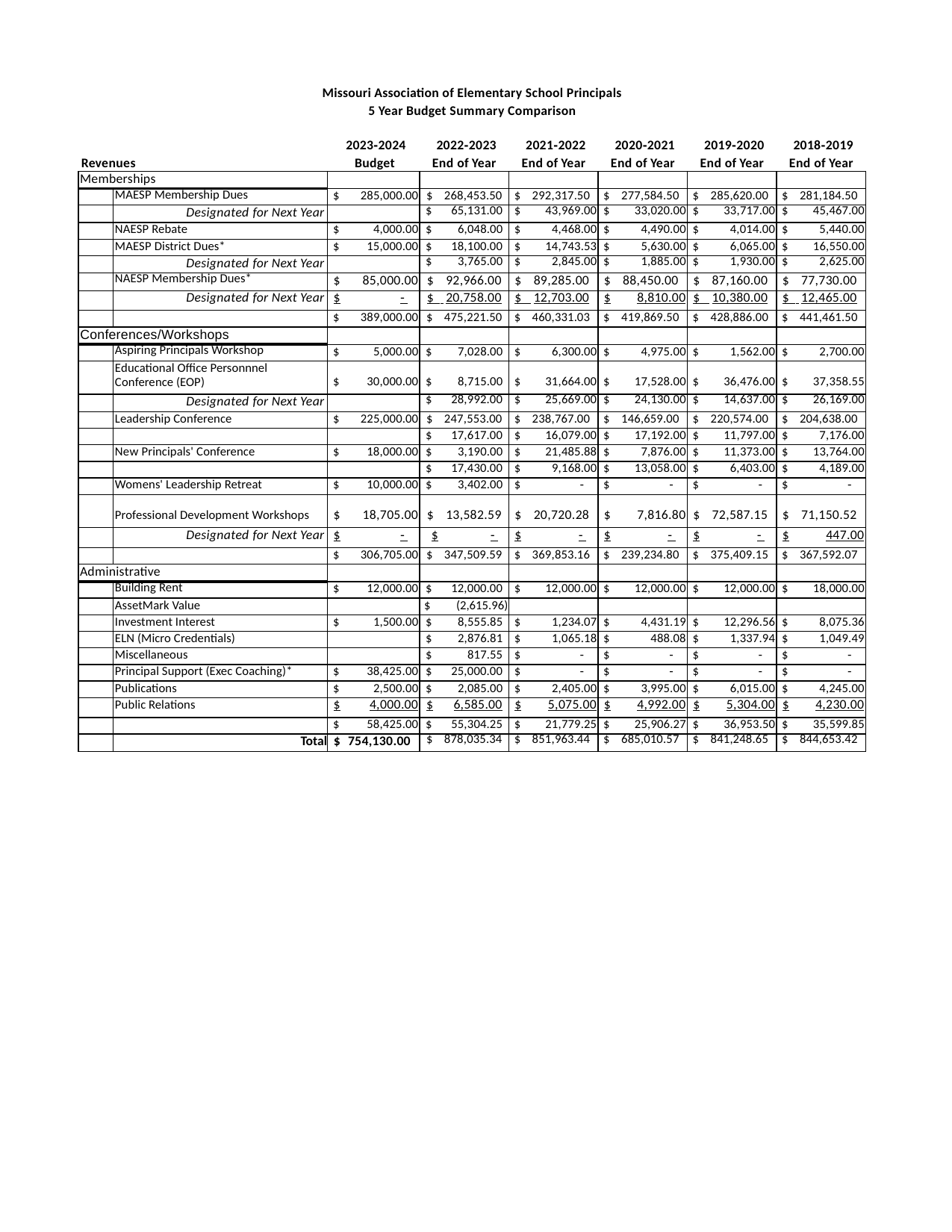

Missouri Association of Elementary School Principals  5 Year Budget Summary Comparison
2023‐2024
Budget
2022‐2023
End of Year
2021‐2022
End of Year
2020‐2021
End of Year
2019‐2020
End of Year
2018‐2019
End of Year
Revenues
| Memberships |  |  |  |  |  |  |  |
| --- | --- | --- | --- | --- | --- | --- | --- |
|  | MAESP Membership Dues | $ 285,000.00 | $ 268,453.50 | $ 292,317.50 | $ 277,584.50 | $ 285,620.00 | $ 281,184.50 |
|  | Designated for Next Year |  | $ 65,131.00 | $ 43,969.00 | $ 33,020.00 | $ 33,717.00 | $ 45,467.00 |
|  | NAESP Rebate | $ 4,000.00 | $ 6,048.00 | $ 4,468.00 | $ 4,490.00 | $ 4,014.00 | $ 5,440.00 |
|  | MAESP District Dues\* | $ 15,000.00 | $ 18,100.00 | $ 14,743.53 | $ 5,630.00 | $ 6,065.00 | $ 16,550.00 |
|  | Designated for Next Year |  | $ 3,765.00 | $ 2,845.00 | $ 1,885.00 | $ 1,930.00 | $ 2,625.00 |
|  | NAESP Membership Dues\* | $ 85,000.00 | $ 92,966.00 | $ 89,285.00 | $ 88,450.00 | $ 87,160.00 | $ 77,730.00 |
|  | Designated for Next Year | $ ‐ | $ 20,758.00 | $ 12,703.00 | $ 8,810.00 | $ 10,380.00 | $ 12,465.00 |
|  |  | $ 389,000.00 | $ 475,221.50 | $ 460,331.03 | $ 419,869.50 | $ 428,886.00 | $ 441,461.50 |
| Conferences/Workshops |  |  |  |  |  |  |  |
|  | Aspiring Principals Workshop | $ 5,000.00 | $ 7,028.00 | $ 6,300.00 | $ 4,975.00 | $ 1,562.00 | $ 2,700.00 |
|  | Educational Office Personnnel Conference (EOP) | $ 30,000.00 | $ 8,715.00 | $ 31,664.00 | $ 17,528.00 | $ 36,476.00 | $ 37,358.55 |
|  | Designated for Next Year |  | $ 28,992.00 | $ 25,669.00 | $ 24,130.00 | $ 14,637.00 | $ 26,169.00 |
|  | Leadership Conference | $ 225,000.00 | $ 247,553.00 | $ 238,767.00 | $ 146,659.00 | $ 220,574.00 | $ 204,638.00 |
|  |  |  | $ 17,617.00 | $ 16,079.00 | $ 17,192.00 | $ 11,797.00 | $ 7,176.00 |
|  | New Principals' Conference | $ 18,000.00 | $ 3,190.00 | $ 21,485.88 | $ 7,876.00 | $ 11,373.00 | $ 13,764.00 |
|  |  |  | $ 17,430.00 | $ 9,168.00 | $ 13,058.00 | $ 6,403.00 | $ 4,189.00 |
|  | Womens' Leadership Retreat | $ 10,000.00 | $ 3,402.00 | $ ‐ | $ ‐ | $ ‐ | $ ‐ |
|  | Professional Development Workshops | $ 18,705.00 | $ 13,582.59 | $ 20,720.28 | $ 7,816.80 | $ 72,587.15 | $ 71,150.52 |
|  | Designated for Next Year | $ ‐ | $ ‐ | $ ‐ | $ ‐ | $ ‐ | $ 447.00 |
|  |  | $ 306,705.00 | $ 347,509.59 | $ 369,853.16 | $ 239,234.80 | $ 375,409.15 | $ 367,592.07 |
| Administrative |  |  |  |  |  |  |  |
|  | Building Rent | $ 12,000.00 | $ 12,000.00 | $ 12,000.00 | $ 12,000.00 | $ 12,000.00 | $ 18,000.00 |
|  | AssetMark Value |  | $ (2,615.96) |  |  |  |  |
|  | Investment Interest | $ 1,500.00 | $ 8,555.85 | $ 1,234.07 | $ 4,431.19 | $ 12,296.56 | $ 8,075.36 |
|  | ELN (Micro Credentials) |  | $ 2,876.81 | $ 1,065.18 | $ 488.08 | $ 1,337.94 | $ 1,049.49 |
|  | Miscellaneous |  | $ 817.55 | $ ‐ | $ ‐ | $ ‐ | $ ‐ |
|  | Principal Support (Exec Coaching)\* | $ 38,425.00 | $ 25,000.00 | $ ‐ | $ ‐ | $ ‐ | $ ‐ |
|  | Publications | $ 2,500.00 | $ 2,085.00 | $ 2,405.00 | $ 3,995.00 | $ 6,015.00 | $ 4,245.00 |
|  | Public Relations | $ 4,000.00 | $ 6,585.00 | $ 5,075.00 | $ 4,992.00 | $ 5,304.00 | $ 4,230.00 |
|  |  | $ 58,425.00 | $ 55,304.25 | $ 21,779.25 | $ 25,906.27 | $ 36,953.50 | $ 35,599.85 |
|  | Total | $ 754,130.00 | $ 878,035.34 | $ 851,963.44 | $ 685,010.57 | $ 841,248.65 | $ 844,653.42 |